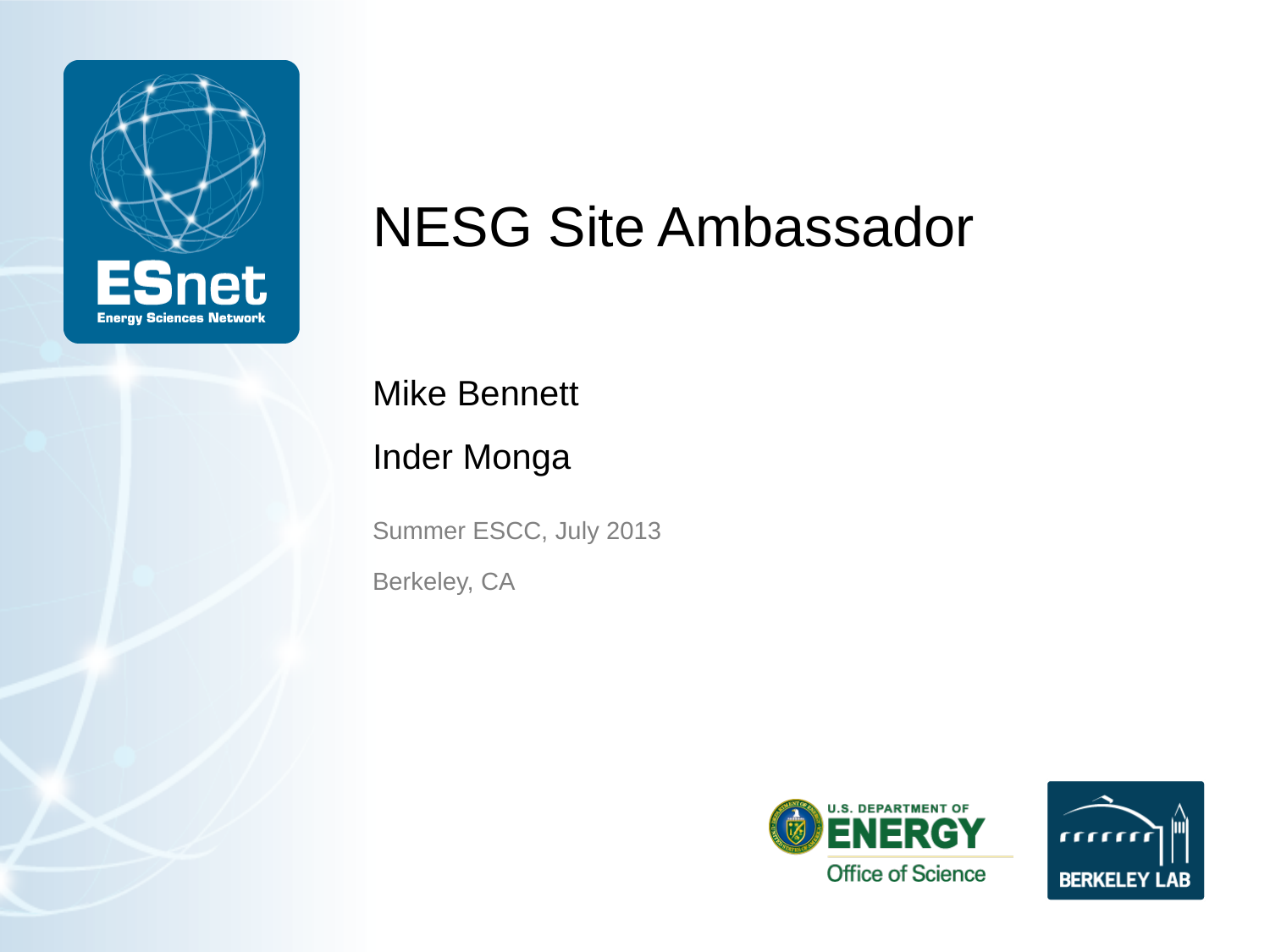

# NESG Site Ambassador
Mike Bennett
Inder Monga
Summer ESCC, July 2013
Berkeley, CA